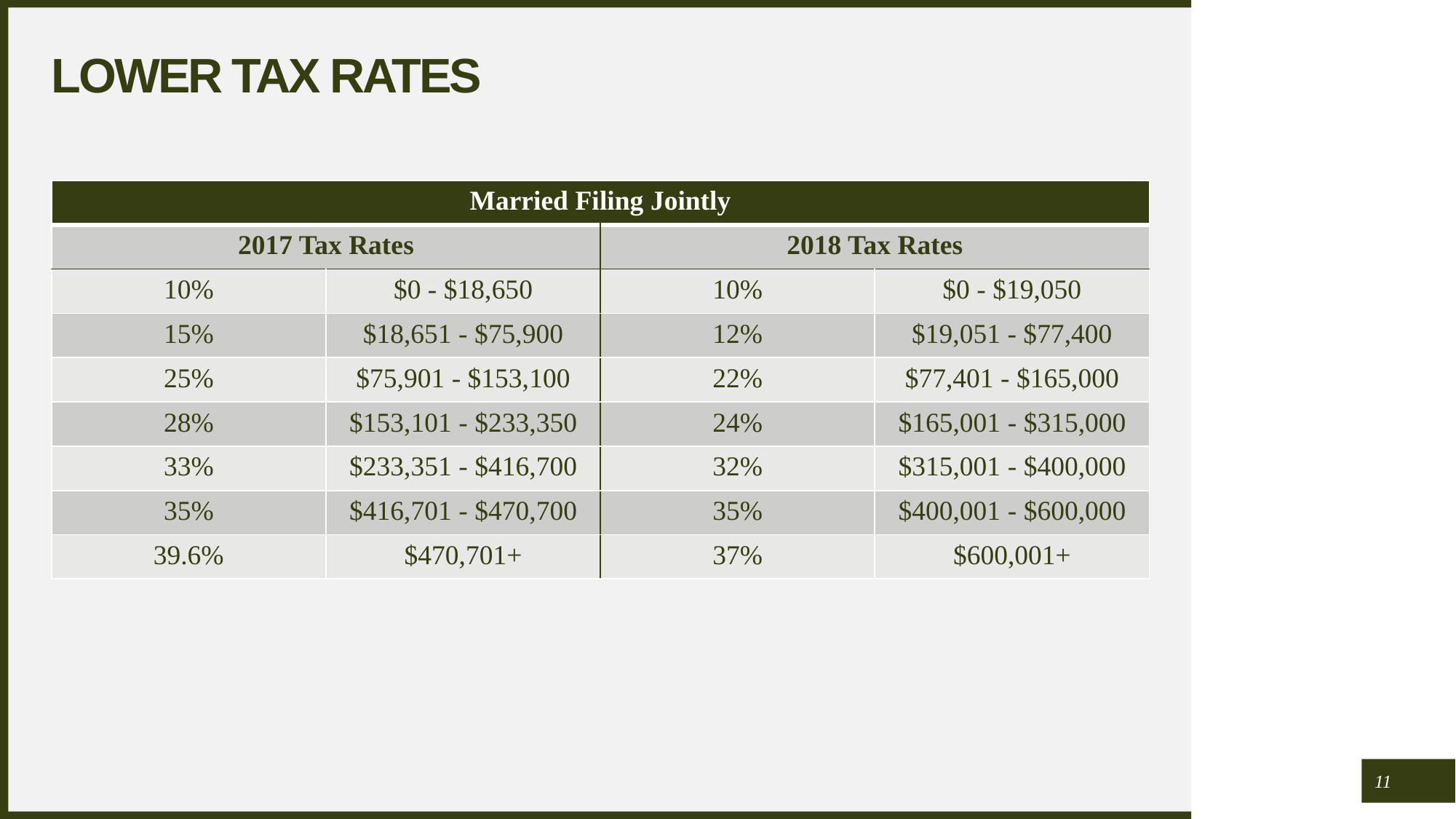

# Lower Tax Rates

| Married Filing Jointly |  |  |  |
| --- | --- | --- | --- |
| 2017 Tax Rates |  | 2018 Tax Rates |  |
| 10% | $0 - $18,650 | 10% | $0 - $19,050 |
| 15% | $18,651 - $75,900 | 12% | $19,051 - $77,400 |
| 25% | $75,901 - $153,100 | 22% | $77,401 - $165,000 |
| 28% | $153,101 - $233,350 | 24% | $165,001 - $315,000 |
| 33% | $233,351 - $416,700 | 32% | $315,001 - $400,000 |
| 35% | $416,701 - $470,700 | 35% | $400,001 - $600,000 |
| 39.6% | $470,701+ | 37% | $600,001+ |
11